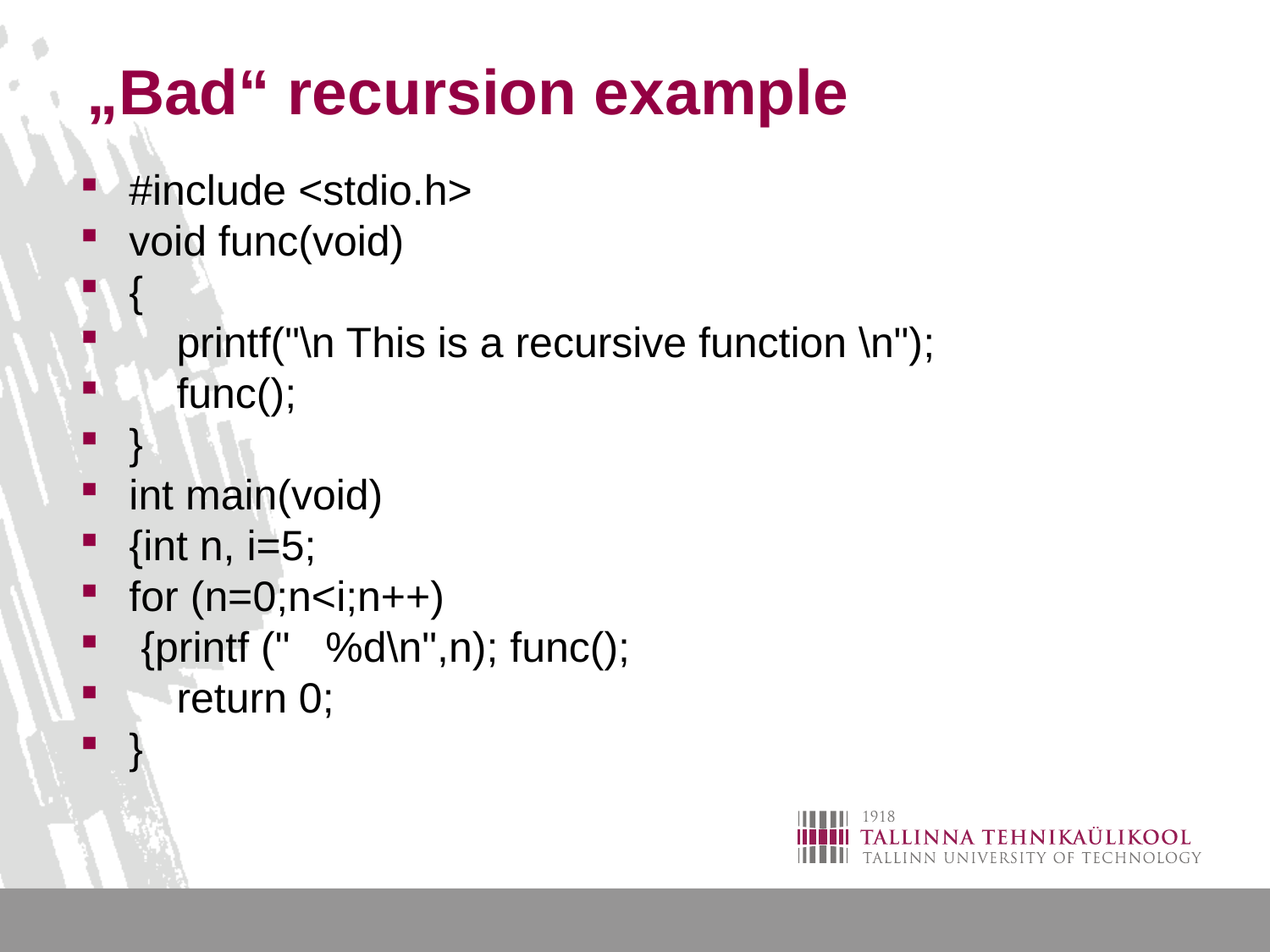

# „Bad“ recursion example
#include <stdio.h>
void func(void)
{
    printf("\n This is a recursive function \n");
    func();
}
int main(void)
{int n, i=5;
for (n=0;n<i;n++)
 {printf ("   %d\n",n); func();
    return 0;
}